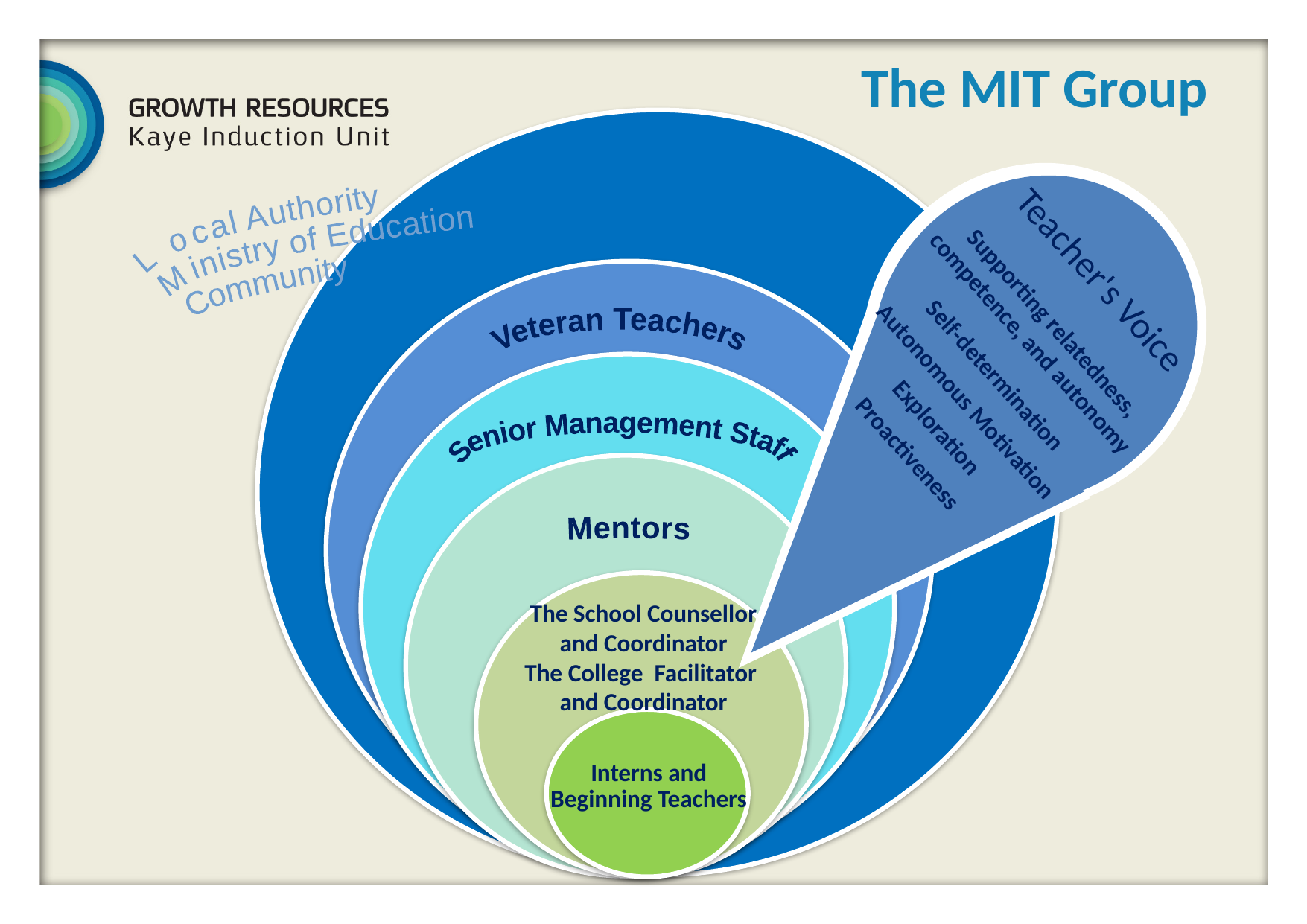

The MIT Group

Teacher's Voice
Supporting relatedness, competence, and autonomy
Self-determination
Autonomous Motivation
Exploration
Proactiveness

Local Authority
Ministry of Education
 Community

Veteran Teachers

Senior Management Staff

Mentors

The School Counsellor
and Coordinator
The College  Facilitator
and Coordinator

Interns and
Beginning Teachers